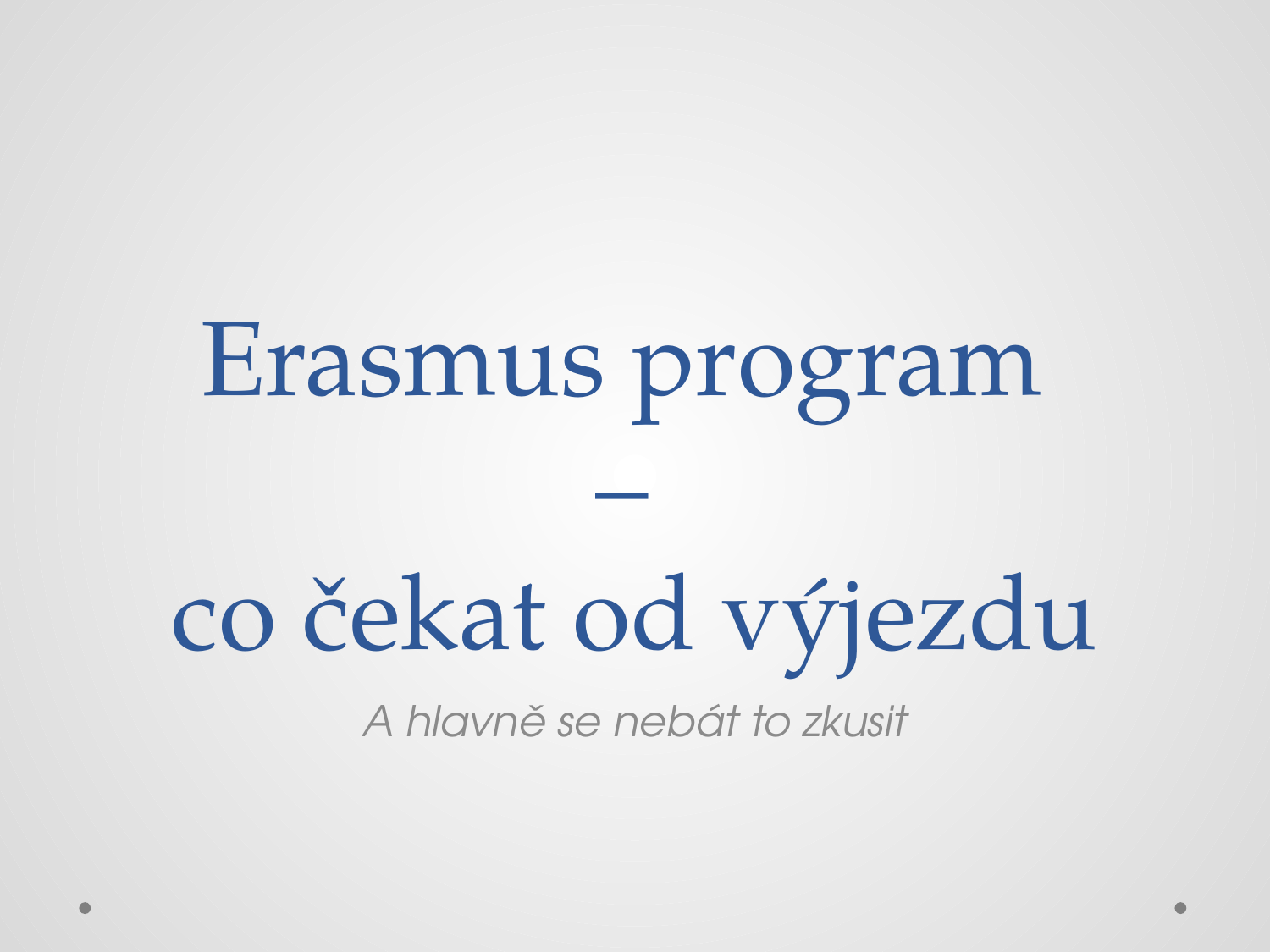

# Erasmus program – co čekat od výjezdu
A hlavně se nebát to zkusit